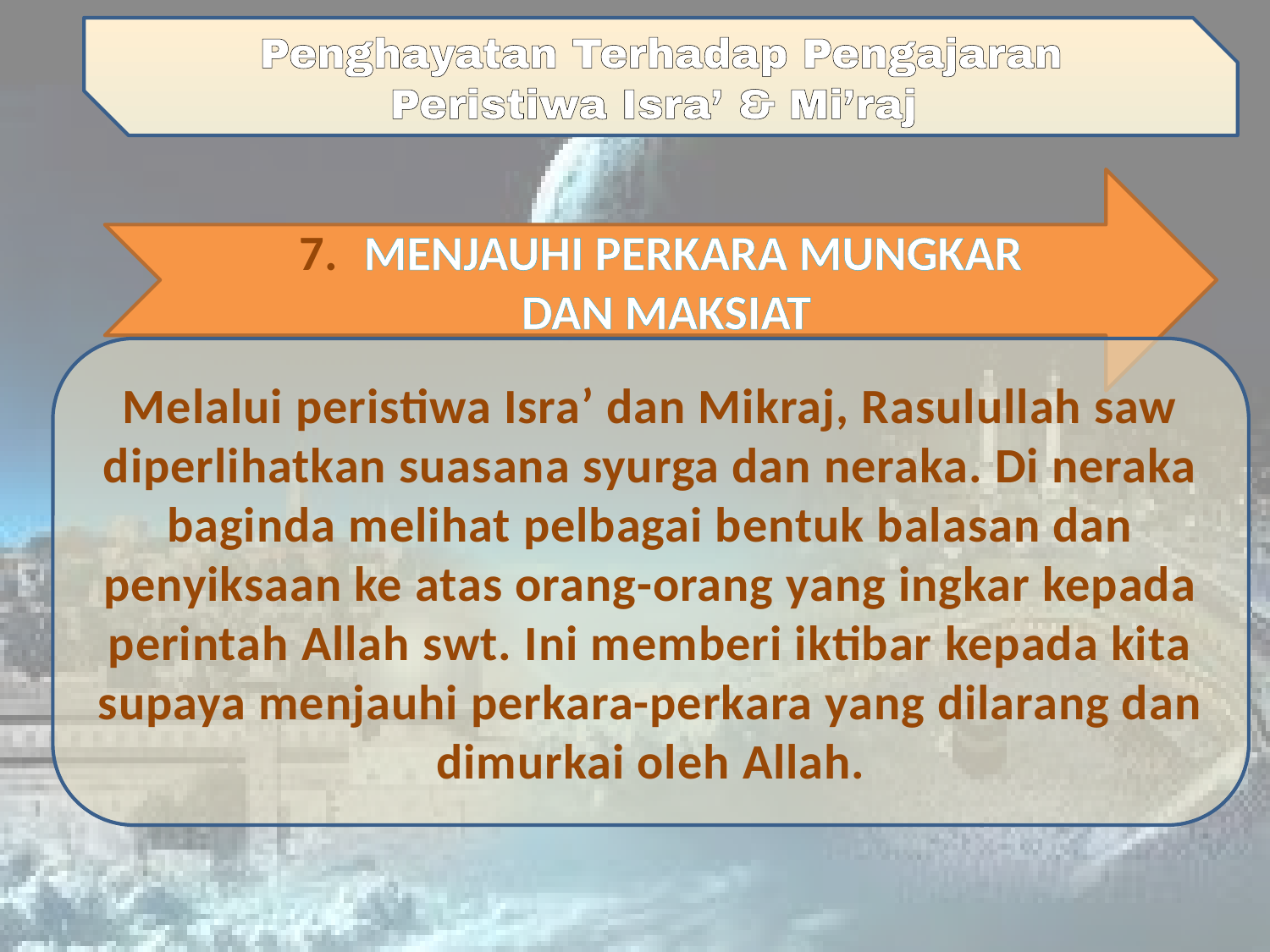

Penghayatan Terhadap Pengajaran
Peristiwa Isra’ & Mi’raj
7.  MENJAUHI PERKARA MUNGKAR
 DAN MAKSIAT
Melalui peristiwa Isra’ dan Mikraj, Rasulullah saw diperlihatkan suasana syurga dan neraka. Di neraka baginda melihat pelbagai bentuk balasan dan penyiksaan ke atas orang-orang yang ingkar kepada perintah Allah swt. Ini memberi iktibar kepada kita supaya menjauhi perkara-perkara yang dilarang dan dimurkai oleh Allah.